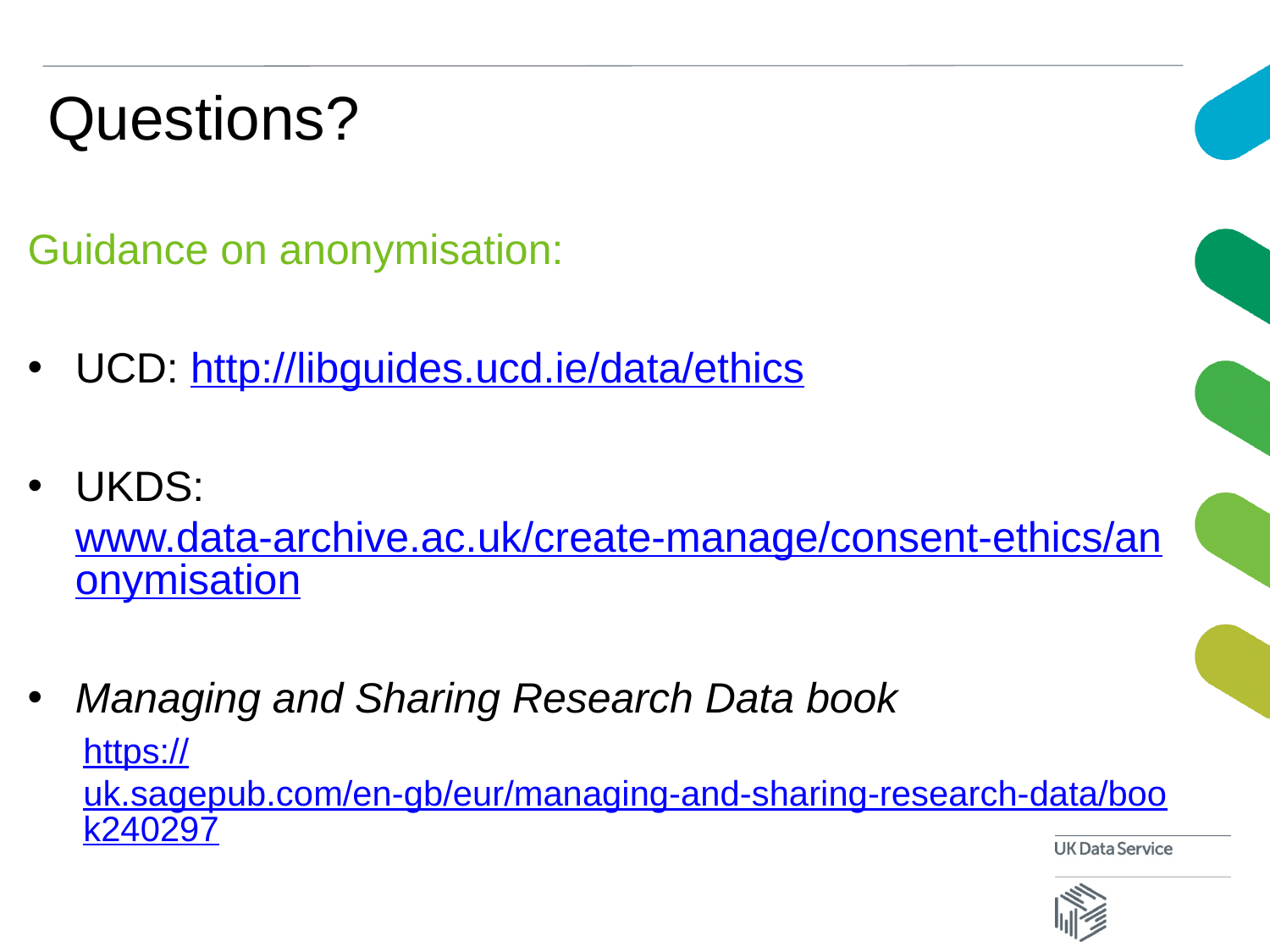

# Questions?
Guidance on anonymisation:

UCD: http://libguides.ucd.ie/data/ethics

UKDS: www.data-archive.ac.uk/create-manage/consent-ethics/anonymisation

Managing and Sharing Research Data book
https://uk.sagepub.com/en-gb/eur/managing-and-sharing-research-data/book240297